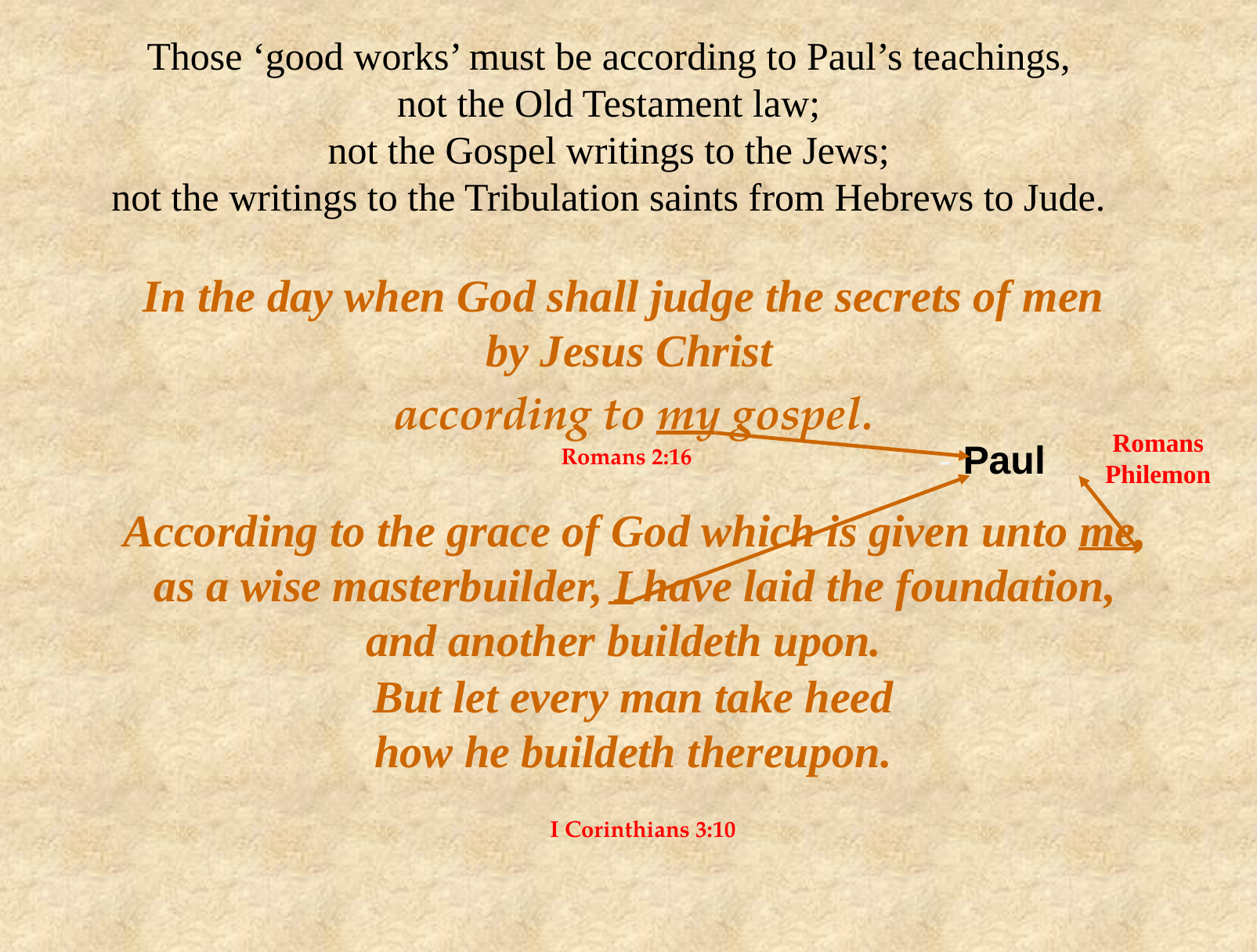

Those ‘good works’ must be according to Paul’s teachings,
not the Old Testament law;
not the Gospel writings to the Jews;
not the writings to the Tribulation saints from Hebrews to Jude.
In the day when God shall judge the secrets of men
by Jesus Christ
according to my gospel.

Romans Philemon
- Paul
Romans 2:16
According to the grace of God which is given unto me,
as a wise masterbuilder, I have laid the foundation,
and another buildeth upon.
But let every man take heed
how he buildeth thereupon.
I Corinthians 3:10